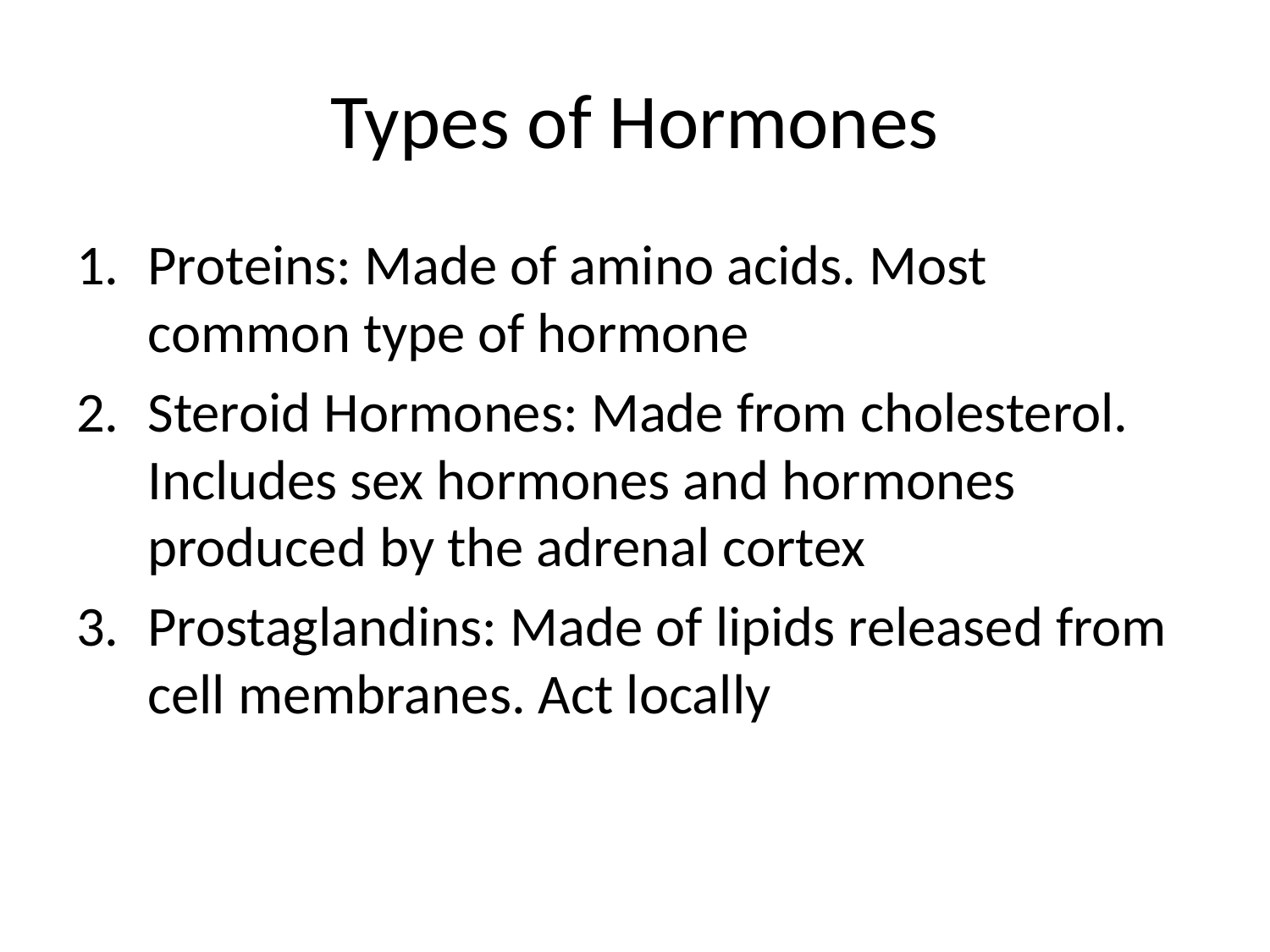

# Types of Hormones
Proteins: Made of amino acids. Most common type of hormone
Steroid Hormones: Made from cholesterol. Includes sex hormones and hormones produced by the adrenal cortex
Prostaglandins: Made of lipids released from cell membranes. Act locally